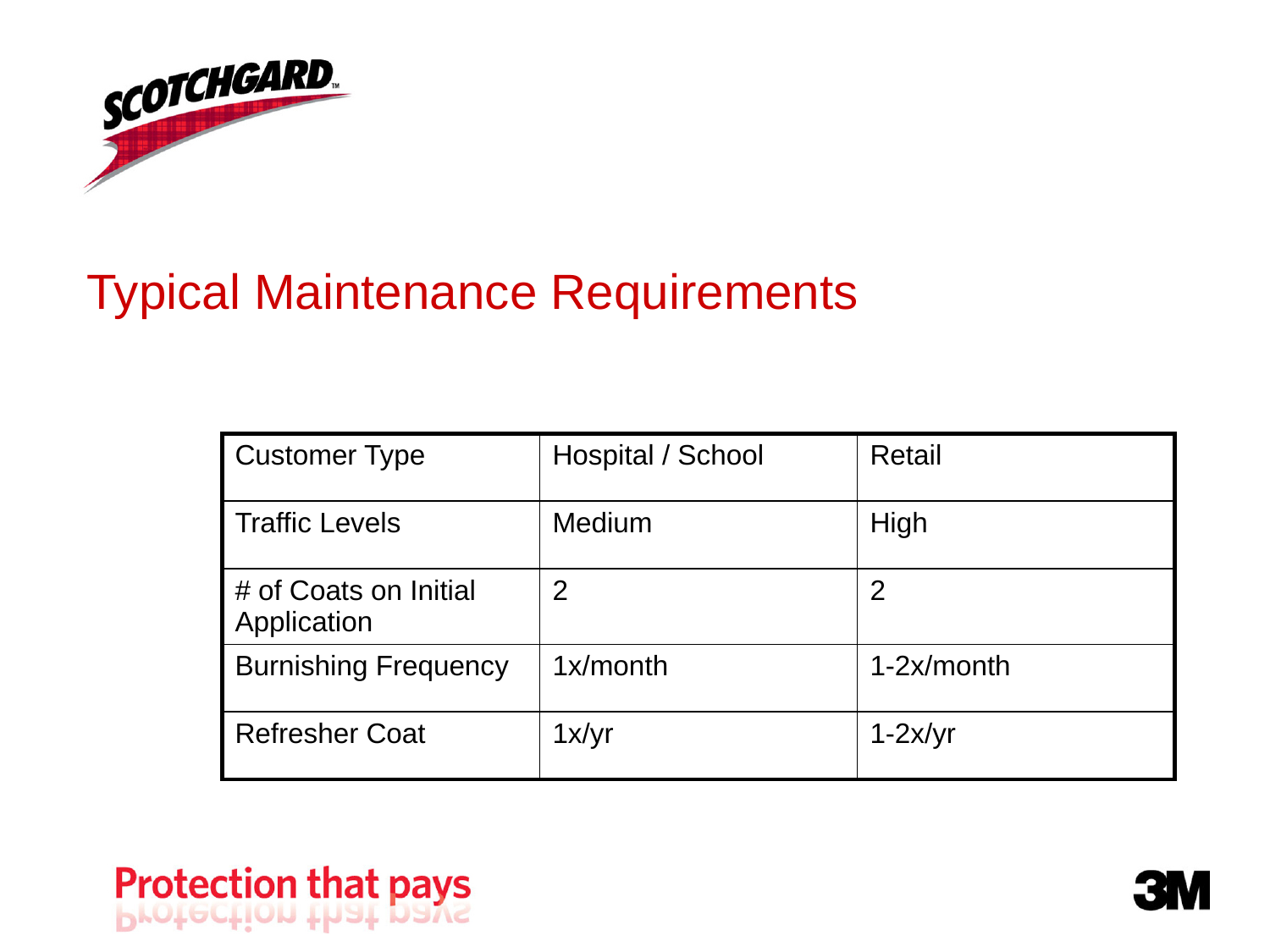

# Typical Maintenance Requirements
| Customer Type | Hospital / School | Retail |
| --- | --- | --- |
| Traffic Levels | Medium | High |
| # of Coats on Initial Application | 2 | 2 |
| Burnishing Frequency | 1x/month | 1-2x/month |
| Refresher Coat | 1x/yr | 1-2x/yr |